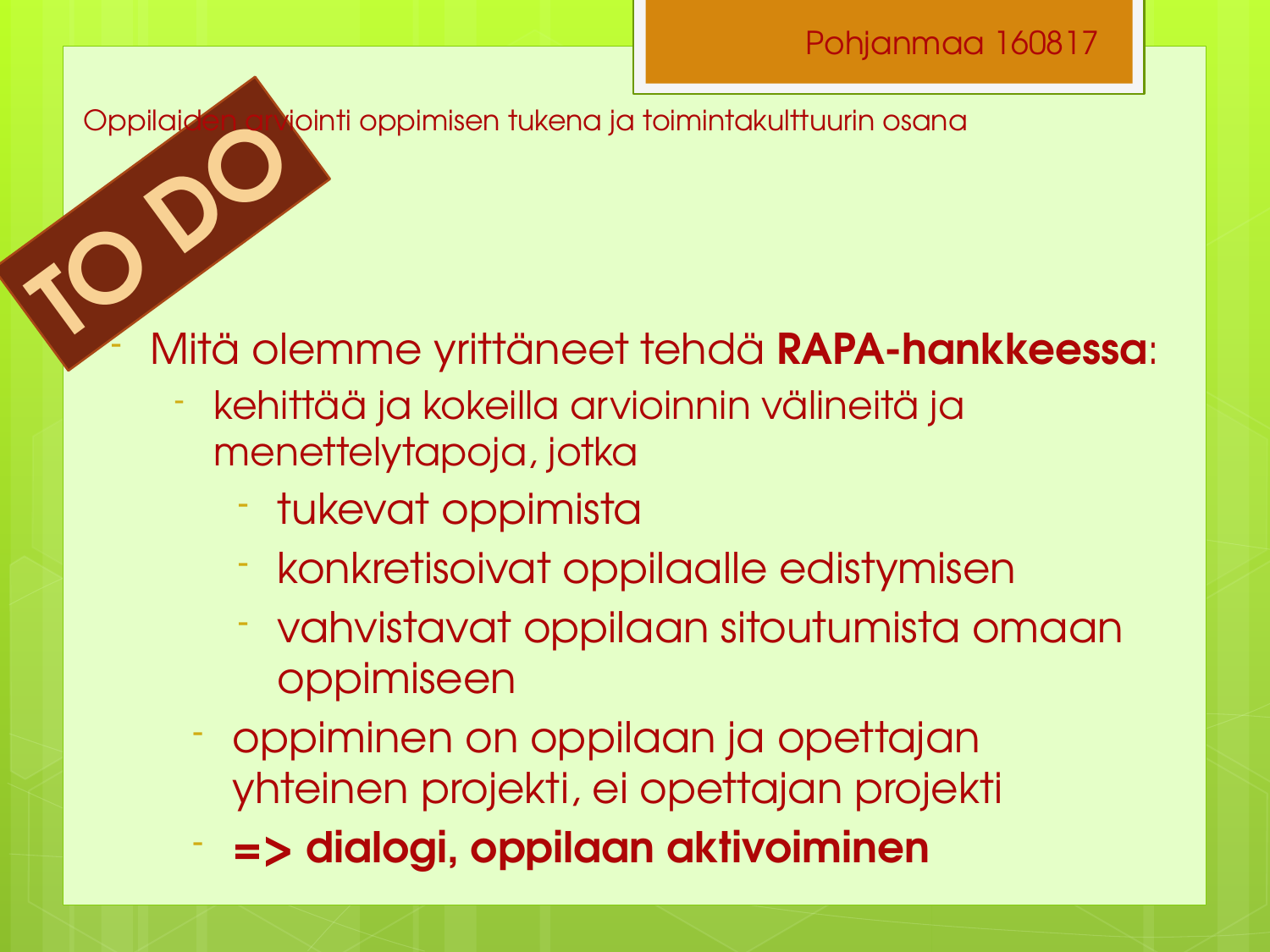

Pohjanmaa 160817
# Oppilaiden arviointi oppimisen tukena ja toimintakulttuurin osana
TO DO
Mitä olemme yrittäneet tehdä RAPA-hankkeessa:
kehittää ja kokeilla arvioinnin välineitä ja menettelytapoja, jotka
tukevat oppimista
konkretisoivat oppilaalle edistymisen
vahvistavat oppilaan sitoutumista omaan oppimiseen
oppiminen on oppilaan ja opettajan yhteinen projekti, ei opettajan projekti
=> dialogi, oppilaan aktivoiminen